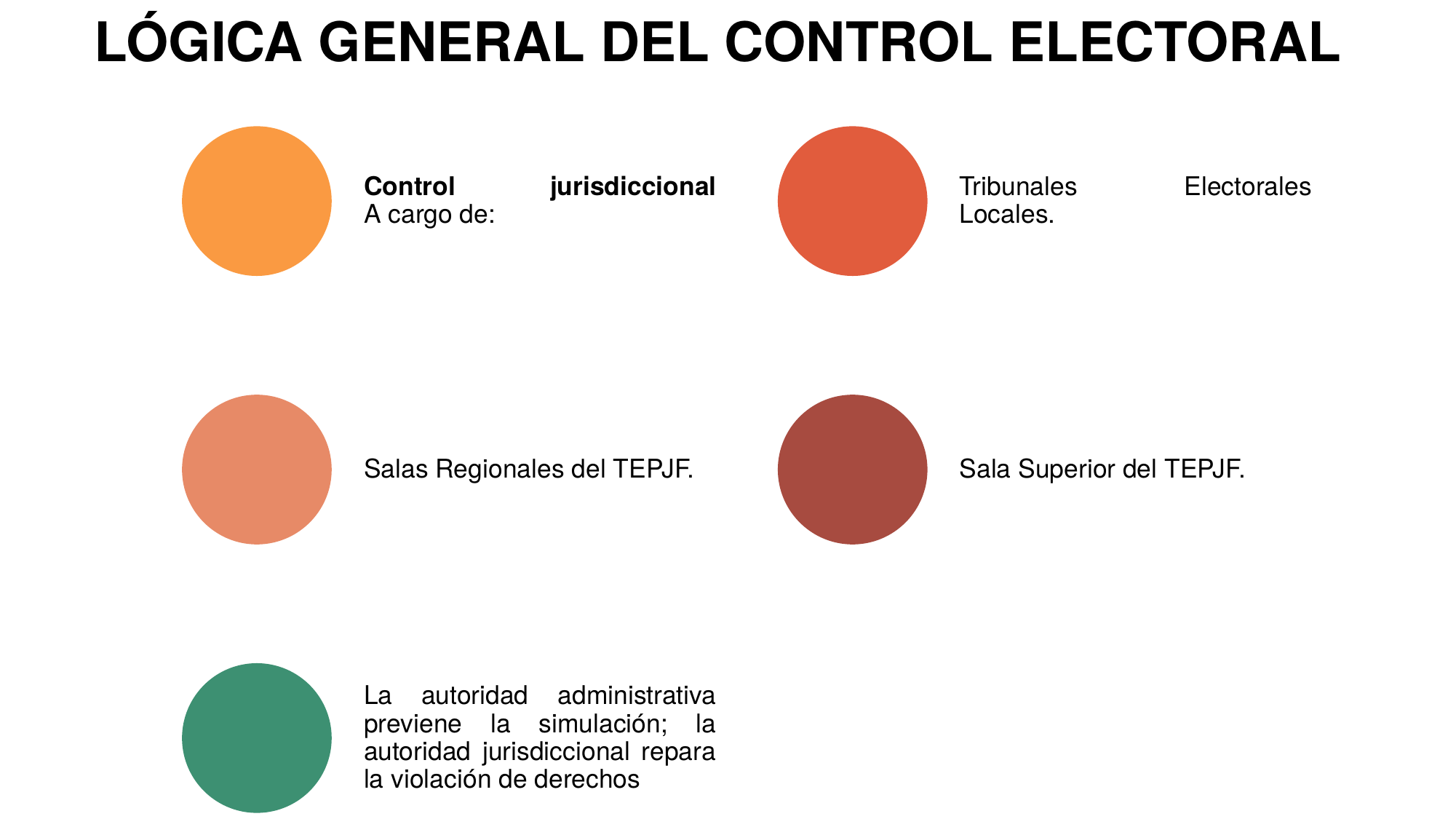

# LÓGICA GENERAL DEL CONTROL ELECTORAL
Control jurisdiccional
A cargo de:
Tribunales Electorales Locales.
Salas Regionales del TEPJF.
Sala Superior del TEPJF.
La autoridad administrativa previene la simulación; la autoridad jurisdiccional repara la violación de derechos